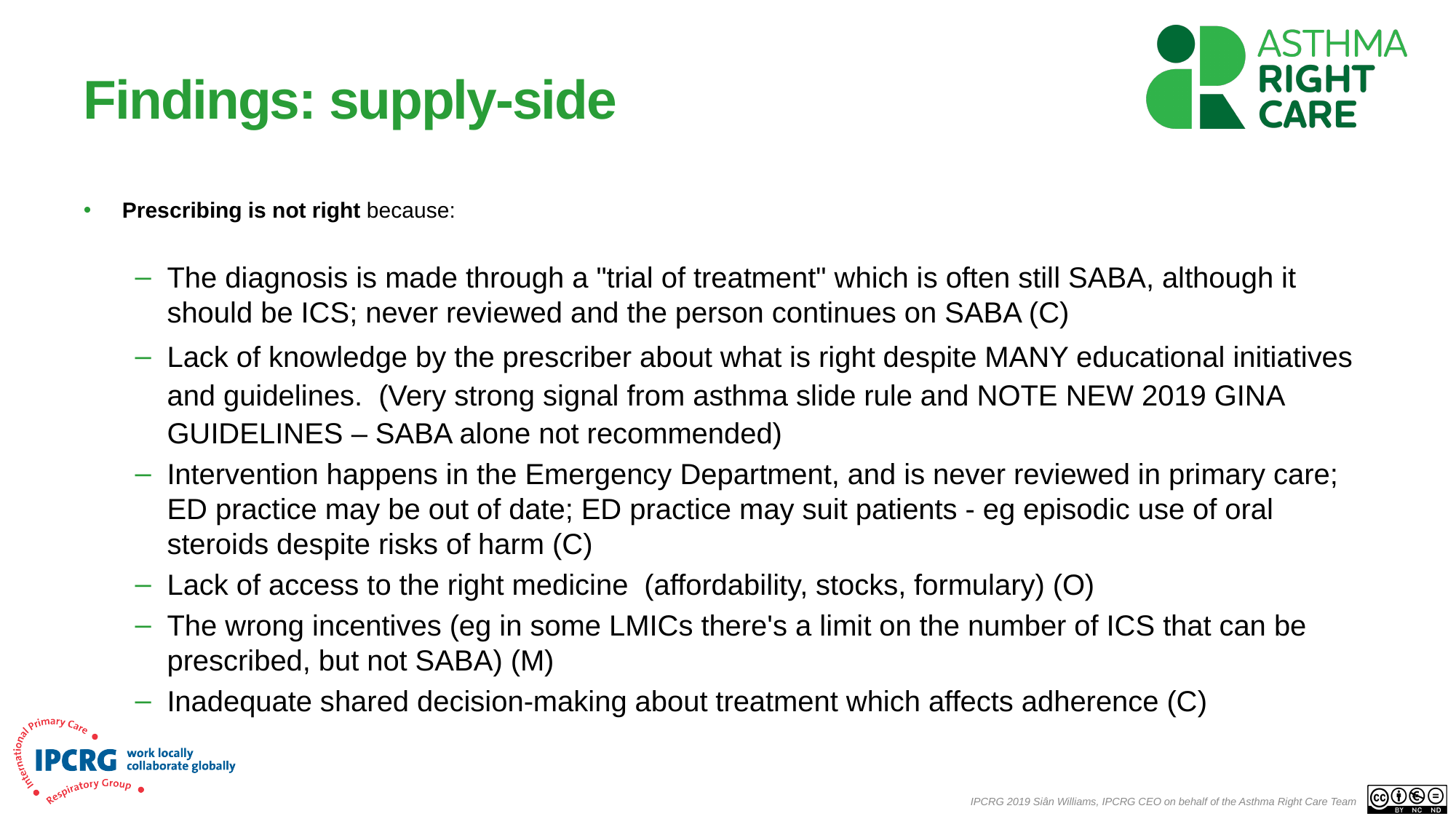

# Findings: supply-side
Prescribing is not right because:

The diagnosis is made through a "trial of treatment" which is often still SABA, although it should be ICS; never reviewed and the person continues on SABA (C)
Lack of knowledge by the prescriber about what is right despite MANY educational initiatives and guidelines.  (Very strong signal from asthma slide rule and NOTE NEW 2019 GINA GUIDELINES – SABA alone not recommended)
Intervention happens in the Emergency Department, and is never reviewed in primary care; ED practice may be out of date; ED practice may suit patients - eg episodic use of oral steroids despite risks of harm (C)
Lack of access to the right medicine  (affordability, stocks, formulary) (O)
The wrong incentives (eg in some LMICs there's a limit on the number of ICS that can be prescribed, but not SABA) (M)
Inadequate shared decision-making about treatment which affects adherence (C)